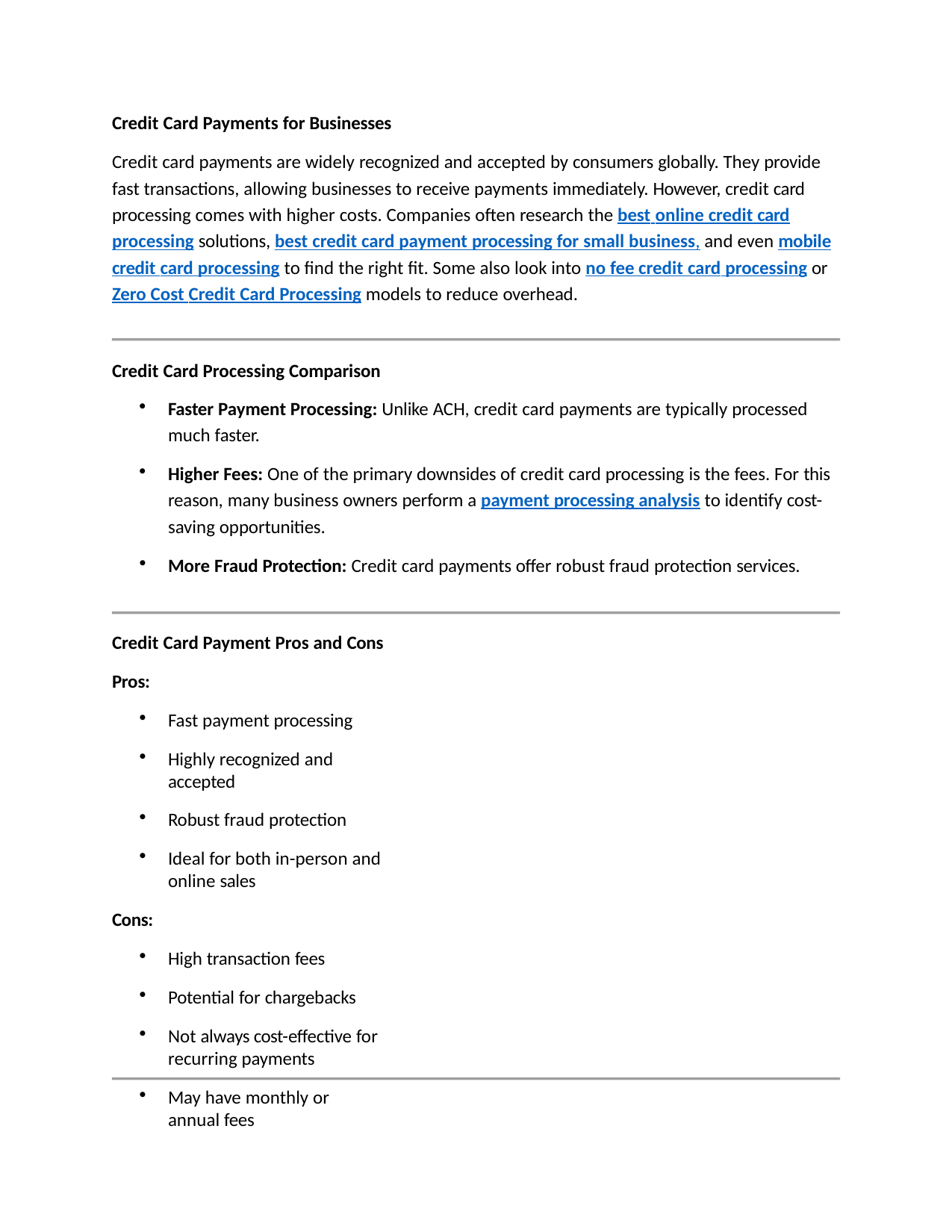

Credit Card Payments for Businesses
Credit card payments are widely recognized and accepted by consumers globally. They provide fast transactions, allowing businesses to receive payments immediately. However, credit card processing comes with higher costs. Companies often research the best online credit card processing solutions, best credit card payment processing for small business, and even mobile credit card processing to find the right fit. Some also look into no fee credit card processing or Zero Cost Credit Card Processing models to reduce overhead.

Credit Card Processing Comparison
Faster Payment Processing: Unlike ACH, credit card payments are typically processed much faster.
Higher Fees: One of the primary downsides of credit card processing is the fees. For this reason, many business owners perform a payment processing analysis to identify cost- saving opportunities.
More Fraud Protection: Credit card payments offer robust fraud protection services.

Credit Card Payment Pros and Cons Pros:
Fast payment processing
Highly recognized and accepted
Robust fraud protection
Ideal for both in-person and online sales
Cons:
High transaction fees
Potential for chargebacks
Not always cost-effective for recurring payments
May have monthly or annual fees